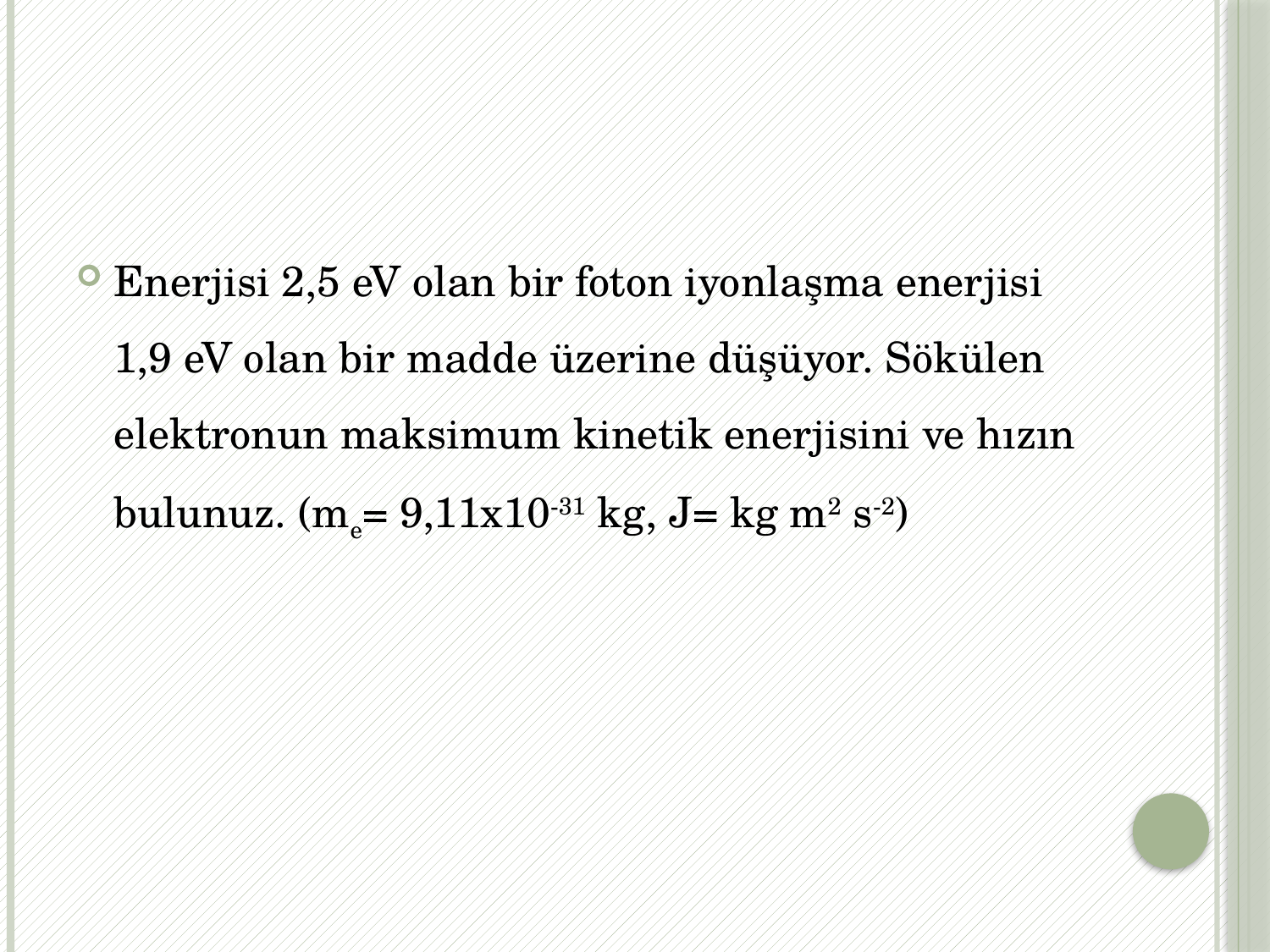

#
Enerjisi 2,5 eV olan bir foton iyonlaşma enerjisi 1,9 eV olan bir madde üzerine düşüyor. Sökülen elektronun maksimum kinetik enerjisini ve hızın bulunuz. (me= 9,11x10-31 kg, J= kg m2 s-2)